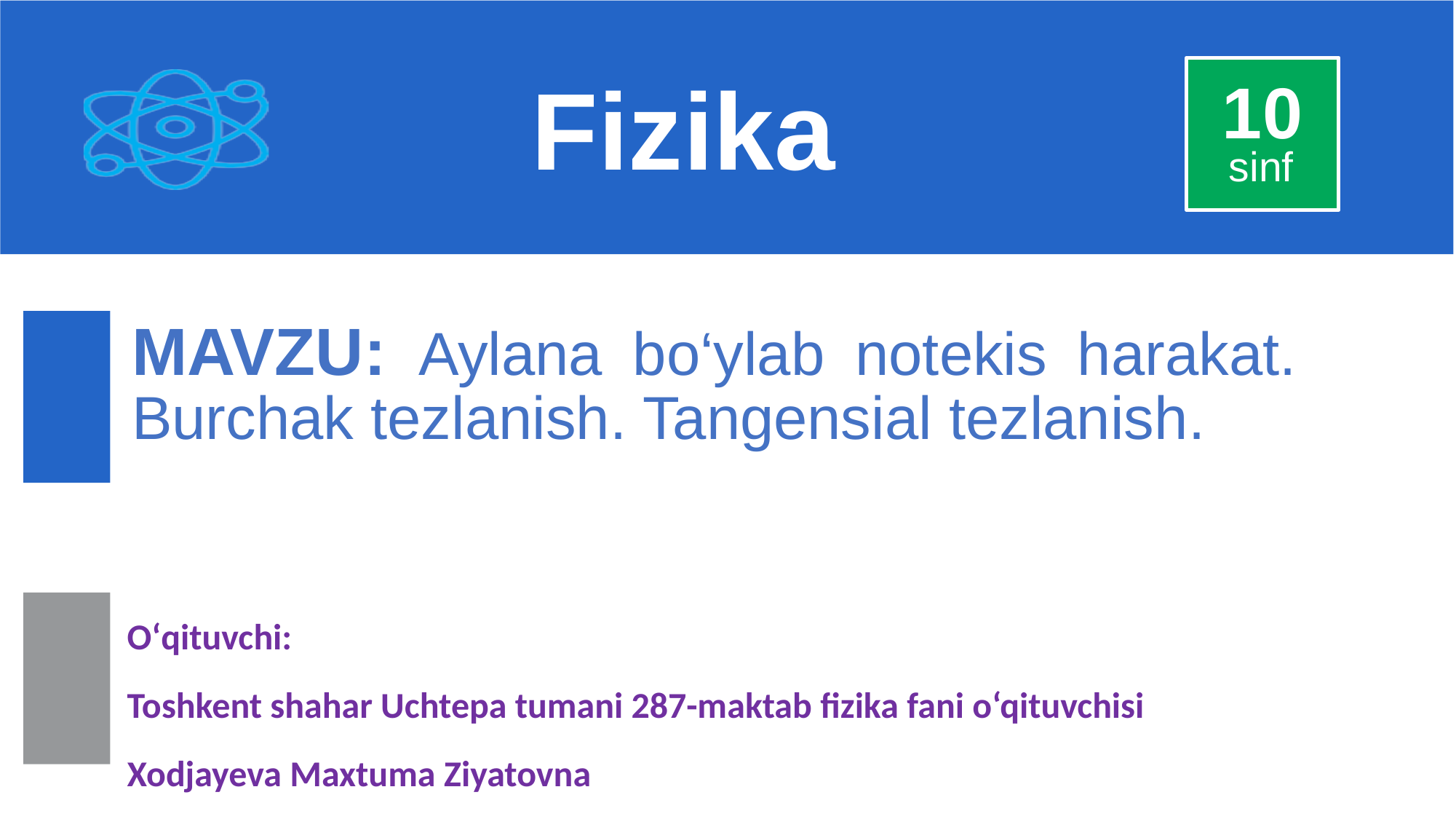

Fizika

10

sinf

MAVZU: Aylana bo‘ylab notekis harakat. Burchak tezlanish. Tangensial tezlanish.

O‘qituvchi:
Toshkent shahar Uchtepa tumani 287-maktab fizika fani o‘qituvchisi
Xodjayeva Maxtuma Ziyatovna